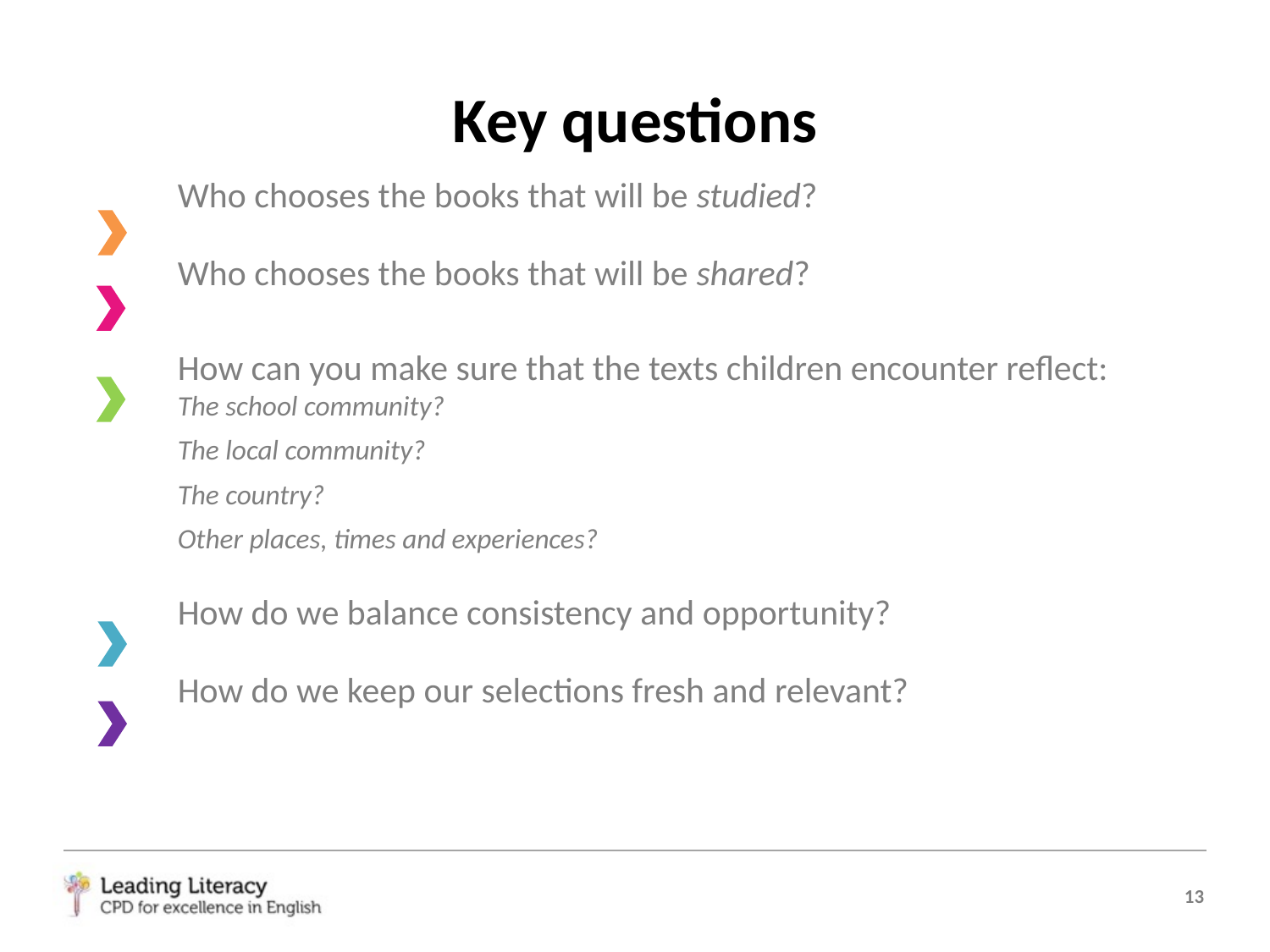

# Key questions
Who chooses the books that will be studied?
Who chooses the books that will be shared?
How can you make sure that the texts children encounter reflect:
The school community?
     The local community?
     The country?
     Other places, times and experiences?
How do we balance consistency and opportunity?
How do we keep our selections fresh and relevant?